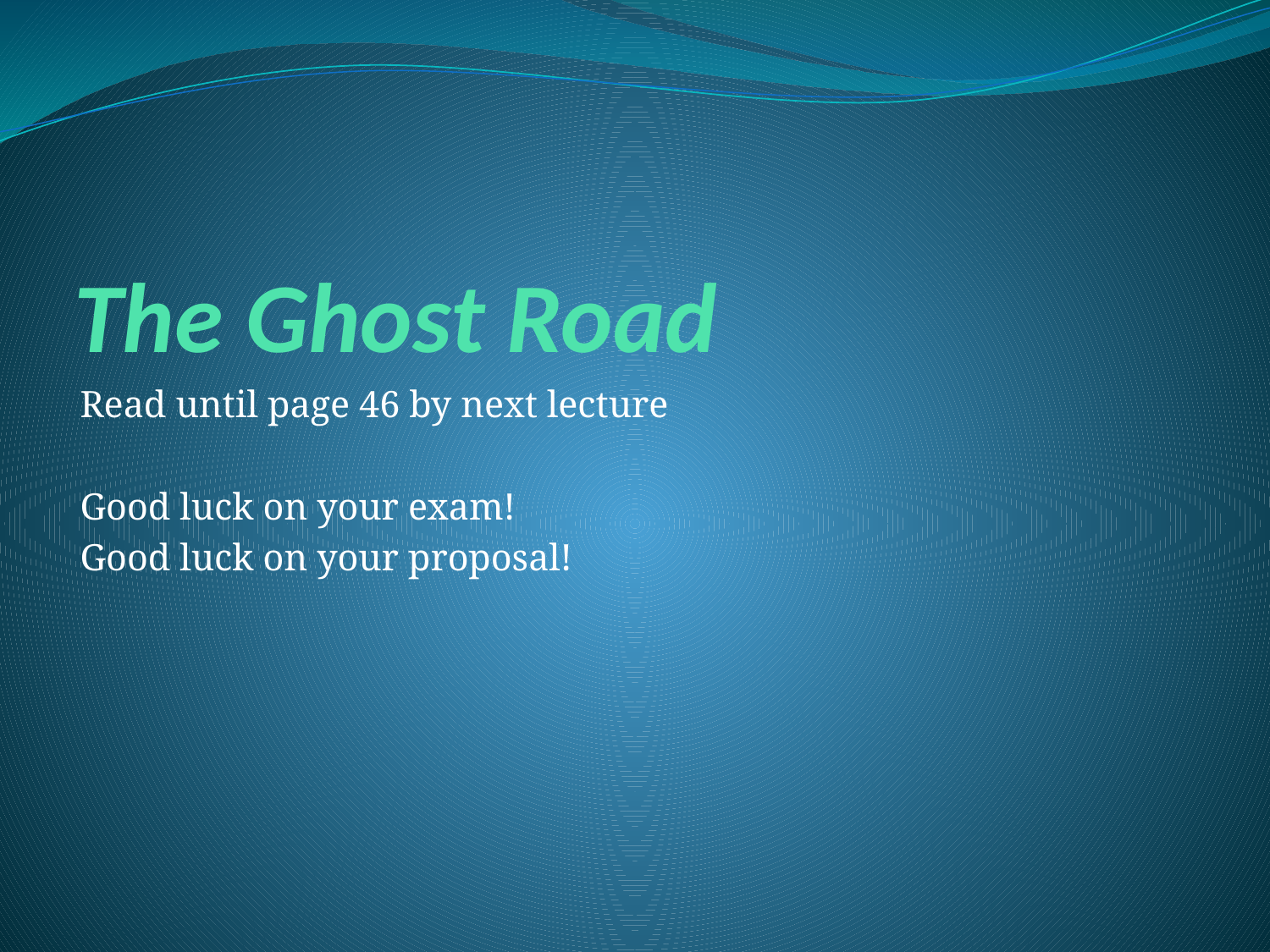

# The Ghost Road
Read until page 46 by next lecture

Good luck on your exam!
Good luck on your proposal!